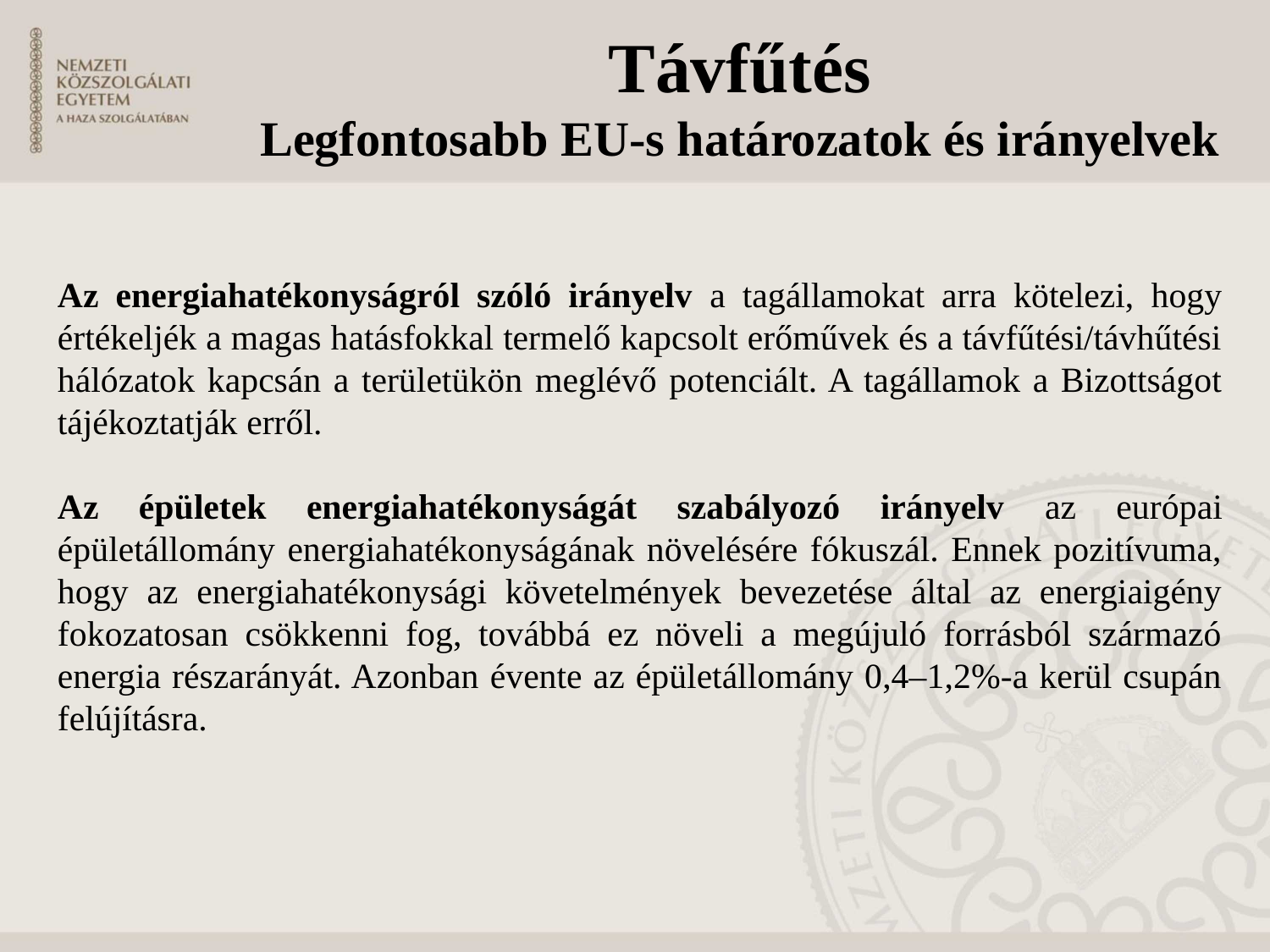

Távfűtés
Legfontosabb EU-s határozatok és irányelvek
Az energiahatékonyságról szóló irányelv a tagállamokat arra kötelezi, hogy értékeljék a magas hatásfokkal termelő kapcsolt erőművek és a távfűtési/távhűtési hálózatok kapcsán a területükön meglévő potenciált. A tagállamok a Bizottságot tájékoztatják erről.

Az épületek energiahatékonyságát szabályozó irányelv az európai épületállomány energiahatékonyságának növelésére fókuszál. Ennek pozitívuma, hogy az energiahatékonysági követelmények bevezetése által az energiaigény fokozatosan csökkenni fog, továbbá ez növeli a megújuló forrásból származó energia részarányát. Azonban évente az épületállomány 0,4–1,2%-a kerül csupán felújításra.